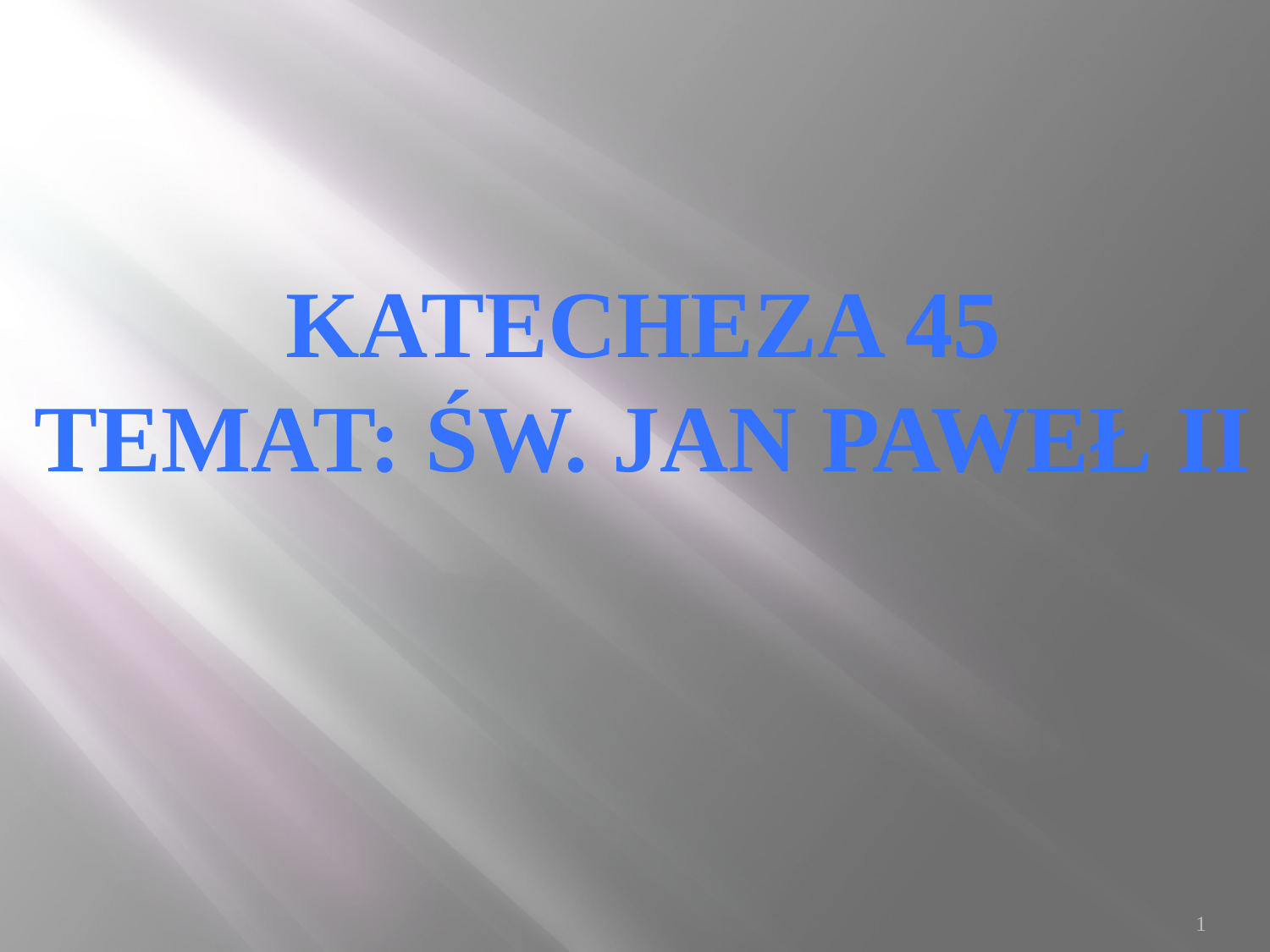

KATECHEZA 45
Temat: św. Jan Paweł II
1